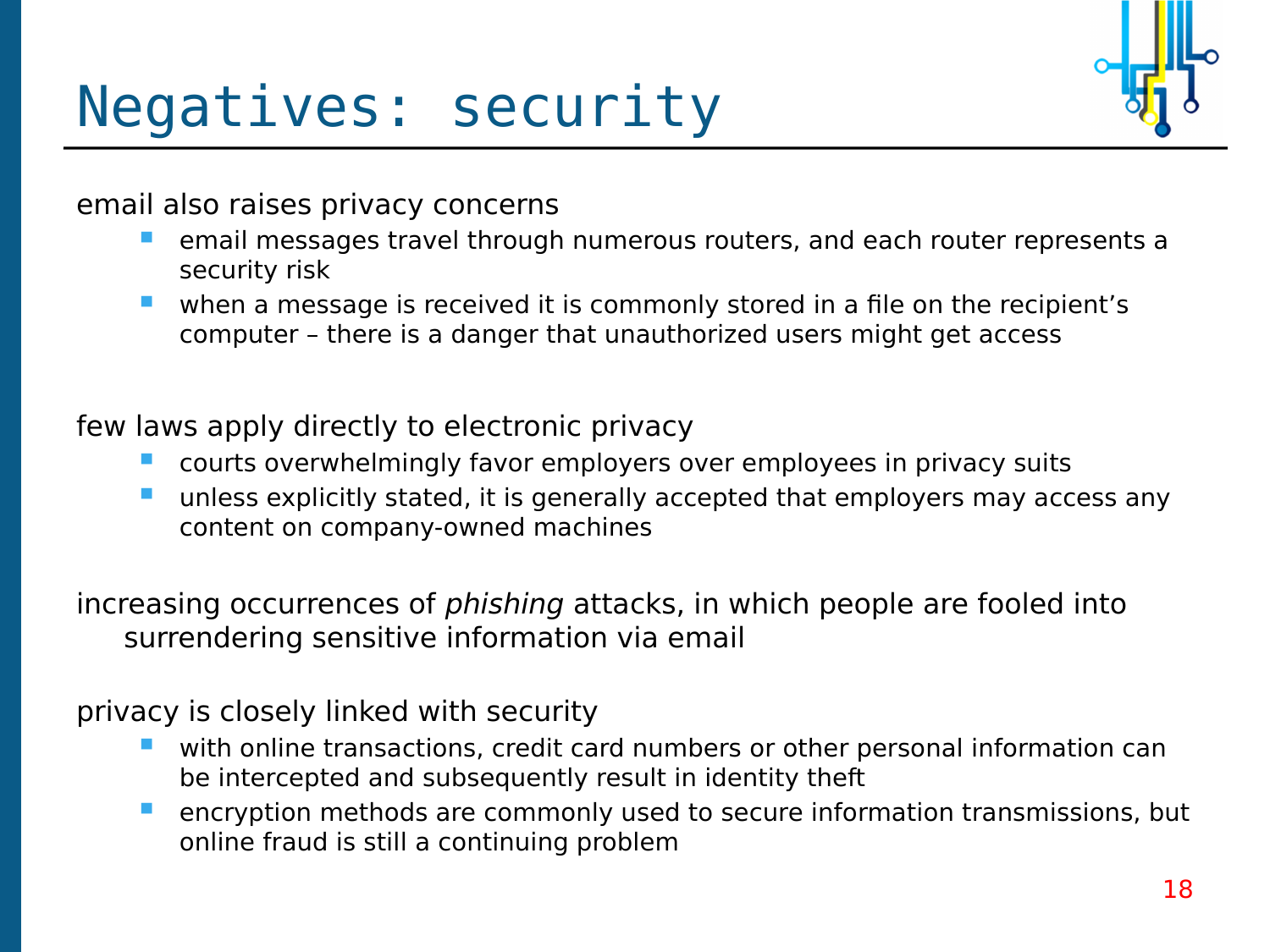

# Negatives: security
email also raises privacy concerns
email messages travel through numerous routers, and each router represents a security risk
when a message is received it is commonly stored in a file on the recipient’s computer – there is a danger that unauthorized users might get access

few laws apply directly to electronic privacy
courts overwhelmingly favor employers over employees in privacy suits
unless explicitly stated, it is generally accepted that employers may access any content on company-owned machines

increasing occurrences of phishing attacks, in which people are fooled into surrendering sensitive information via email

privacy is closely linked with security
with online transactions, credit card numbers or other personal information can be intercepted and subsequently result in identity theft
encryption methods are commonly used to secure information transmissions, but online fraud is still a continuing problem
18